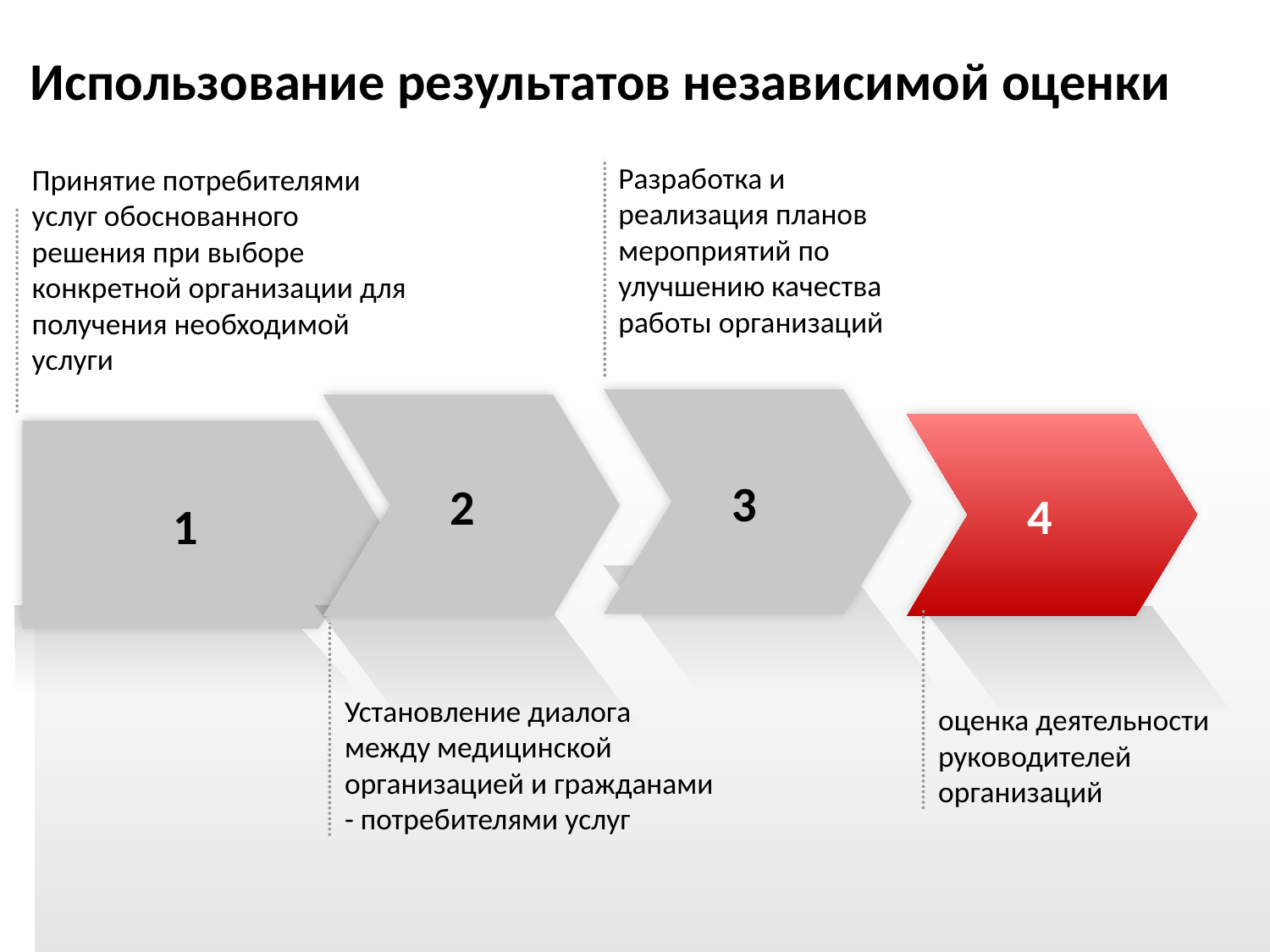

# Использование результатов независимой оценки
Разработка и реализация планов мероприятий по улучшению качества работы организаций

3

Принятие потребителями услуг обоснованного решения при выборе конкретной организации для получения необходимой услуги

1

2

Установление диалога между медицинской организацией и гражданами - потребителями услуг
4

оценка деятельности  руководителей организаций